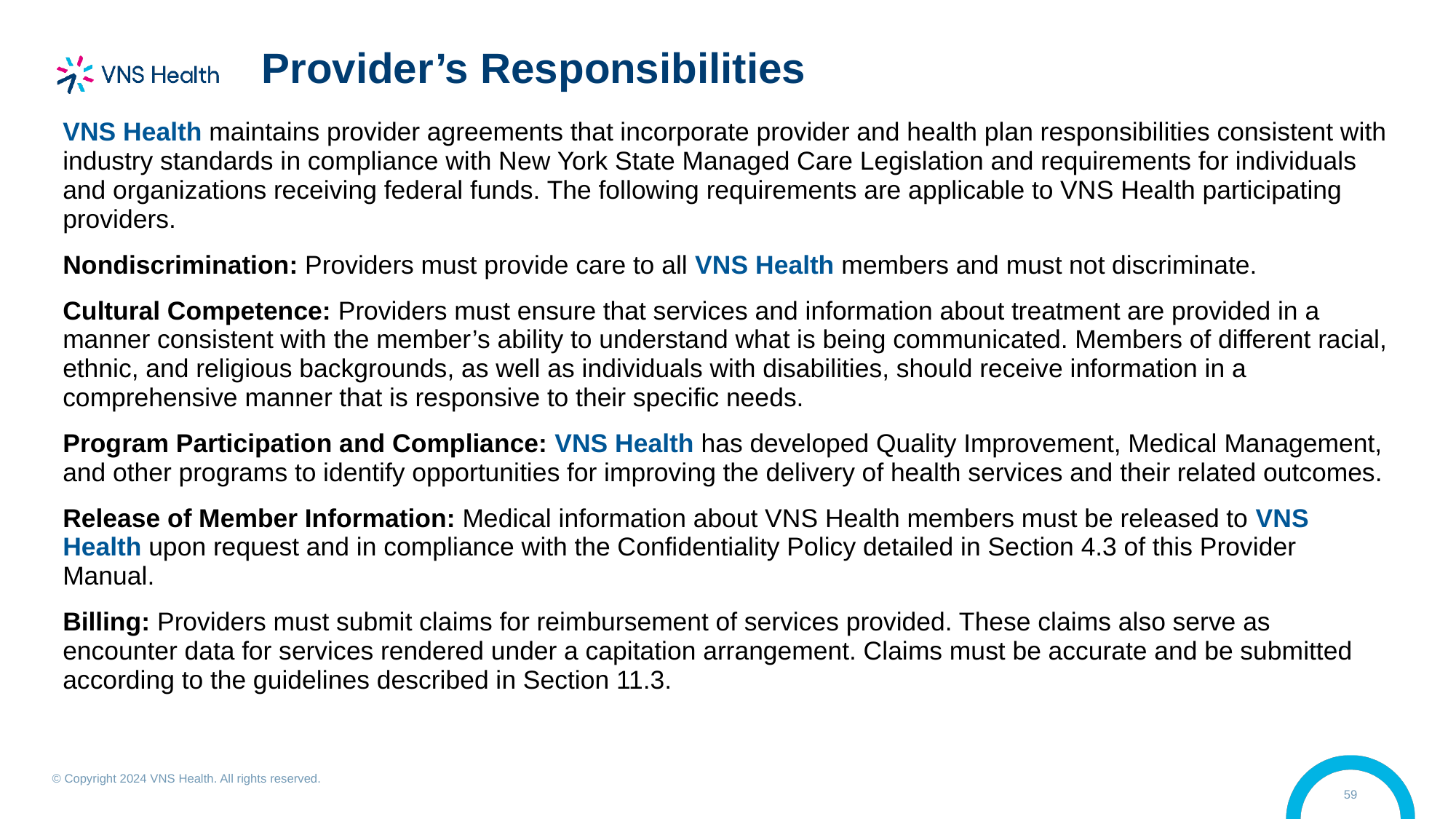

# Provider’s Responsibilities
| VNS Health maintains provider agreements that incorporate provider and health plan responsibilities consistent with industry standards in compliance with New York State Managed Care Legislation and requirements for individuals and organizations receiving federal funds. The following requirements are applicable to VNS Health participating providers. Nondiscrimination: Providers must provide care to all VNS Health members and must not discriminate. Cultural Competence: Providers must ensure that services and information about treatment are provided in a manner consistent with the member’s ability to understand what is being communicated. Members of different racial, ethnic, and religious backgrounds, as well as individuals with disabilities, should receive information in a comprehensive manner that is responsive to their specific needs. Program Participation and Compliance: VNS Health has developed Quality Improvement, Medical Management, and other programs to identify opportunities for improving the delivery of health services and their related outcomes. Release of Member Information: Medical information about VNS Health members must be released to VNS Health upon request and in compliance with the Confidentiality Policy detailed in Section 4.3 of this Provider Manual. Billing: Providers must submit claims for reimbursement of services provided. These claims also serve as encounter data for services rendered under a capitation arrangement. Claims must be accurate and be submitted according to the guidelines described in Section 11.3. |
| --- |
© Copyright 2024 VNS Health. All rights reserved.
59